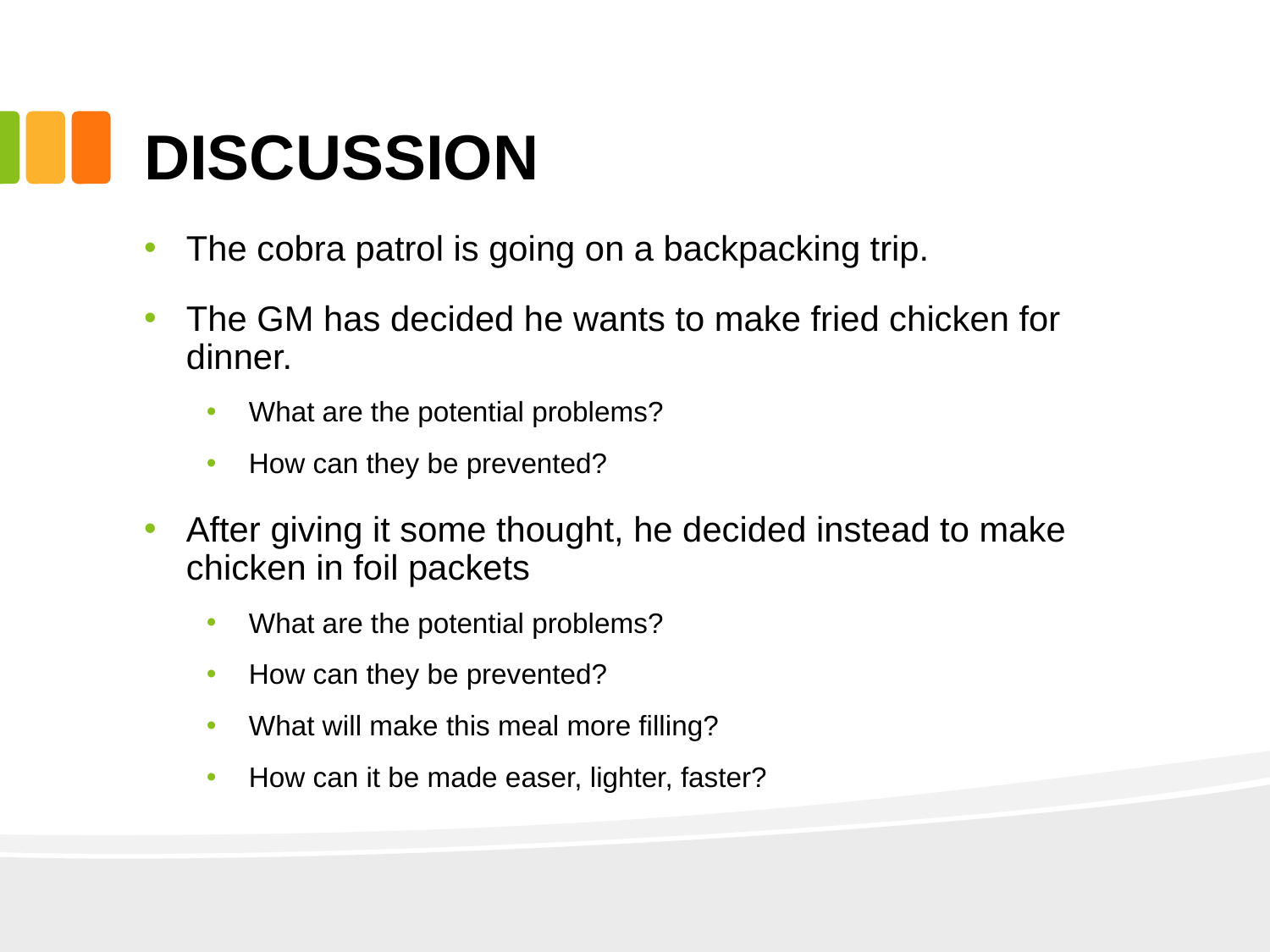

# DISCUSSION
The cobra patrol is going on a backpacking trip.
The GM has decided he wants to make fried chicken for dinner.
What are the potential problems?
How can they be prevented?
After giving it some thought, he decided instead to make chicken in foil packets
What are the potential problems?
How can they be prevented?
What will make this meal more filling?
How can it be made easer, lighter, faster?